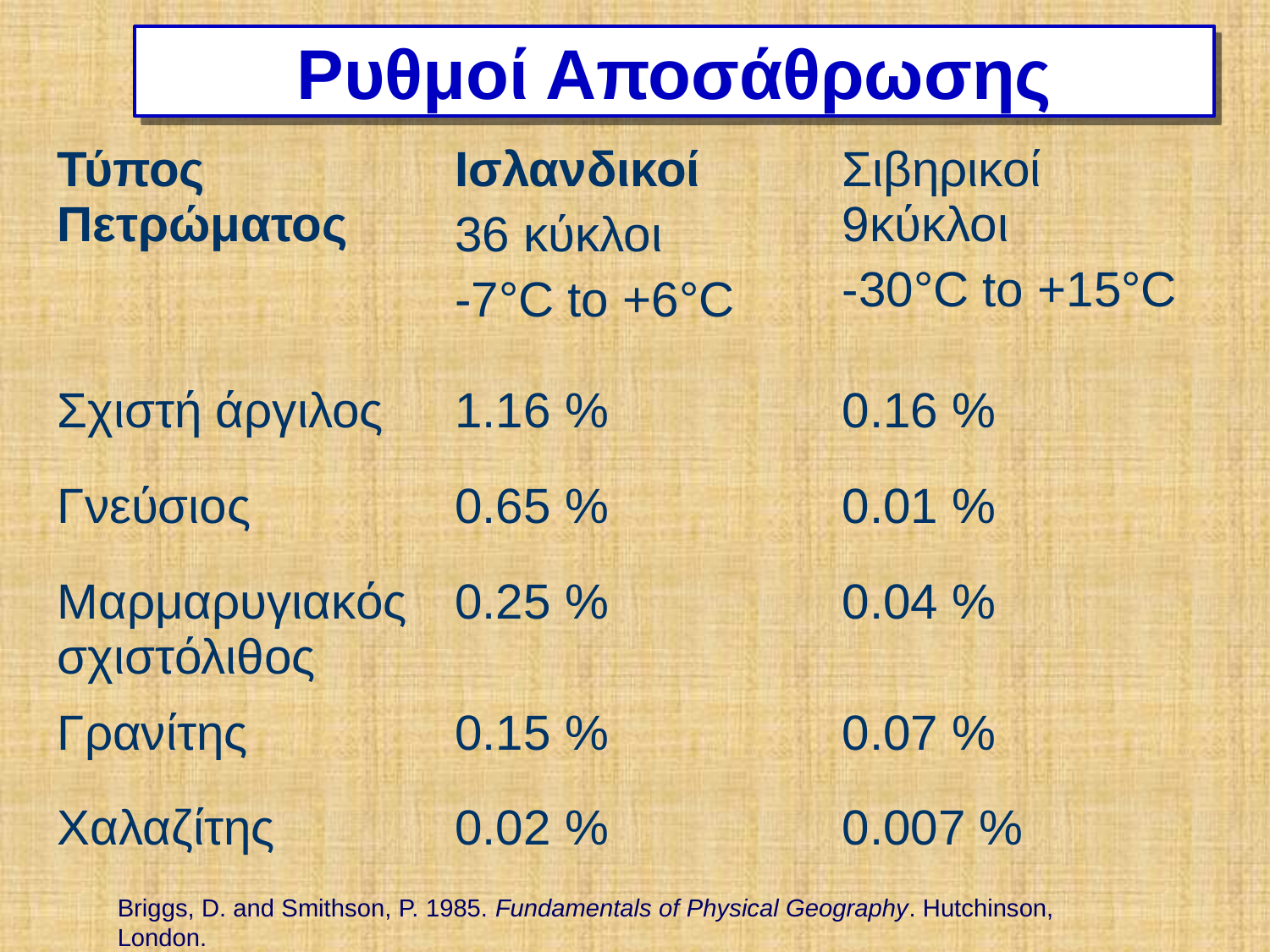

# Ρυθμοί Αποσάθρωσης
| Τύπος Πετρώματος | Ισλανδικοί 36 κύκλοι -7°C to +6°C | Σιβηρικοί 9κύκλοι -30°C to +15°C |
| --- | --- | --- |
| Σχιστή άργιλος | 1.16 % | 0.16 % |
| Γνεύσιος | 0.65 % | 0.01 % |
| Μαρμαρυγιακόςσχιστόλιθος | 0.25 % | 0.04 % |
| Γρανίτης | 0.15 % | 0.07 % |
| Χαλαζίτης | 0.02 % | 0.007 % |
Briggs, D. and Smithson, P. 1985. Fundamentals of Physical Geography. Hutchinson, London.